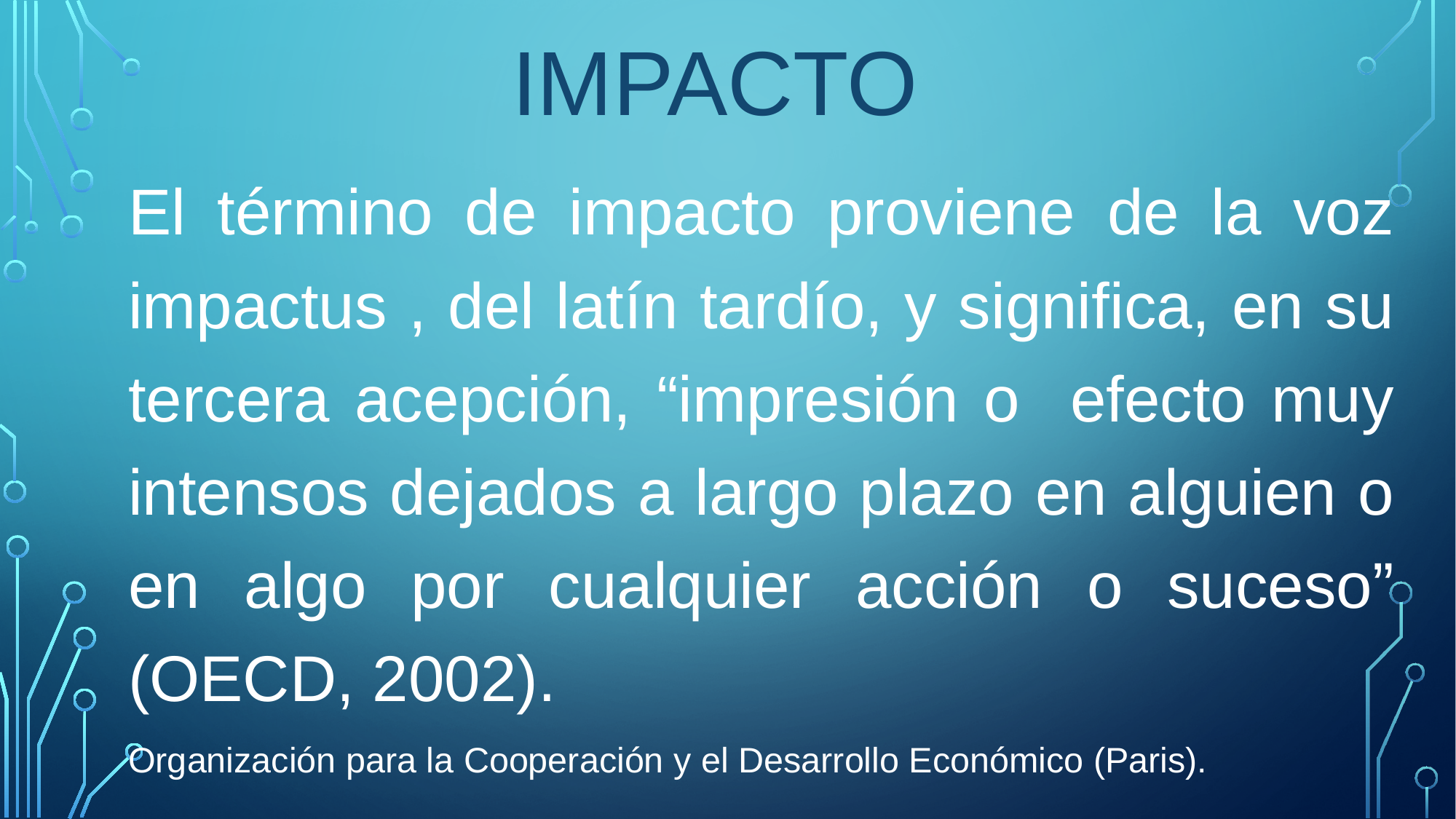

IMPACTO

El término de impacto proviene de la voz impactus , del latín tardío, y significa, en su tercera acepción, “impresión o  efecto muy intensos dejados a largo plazo en alguien o en algo por cualquier acción o suceso” (OECD, 2002).
Organización para la Cooperación y el Desarrollo Económico (Paris).